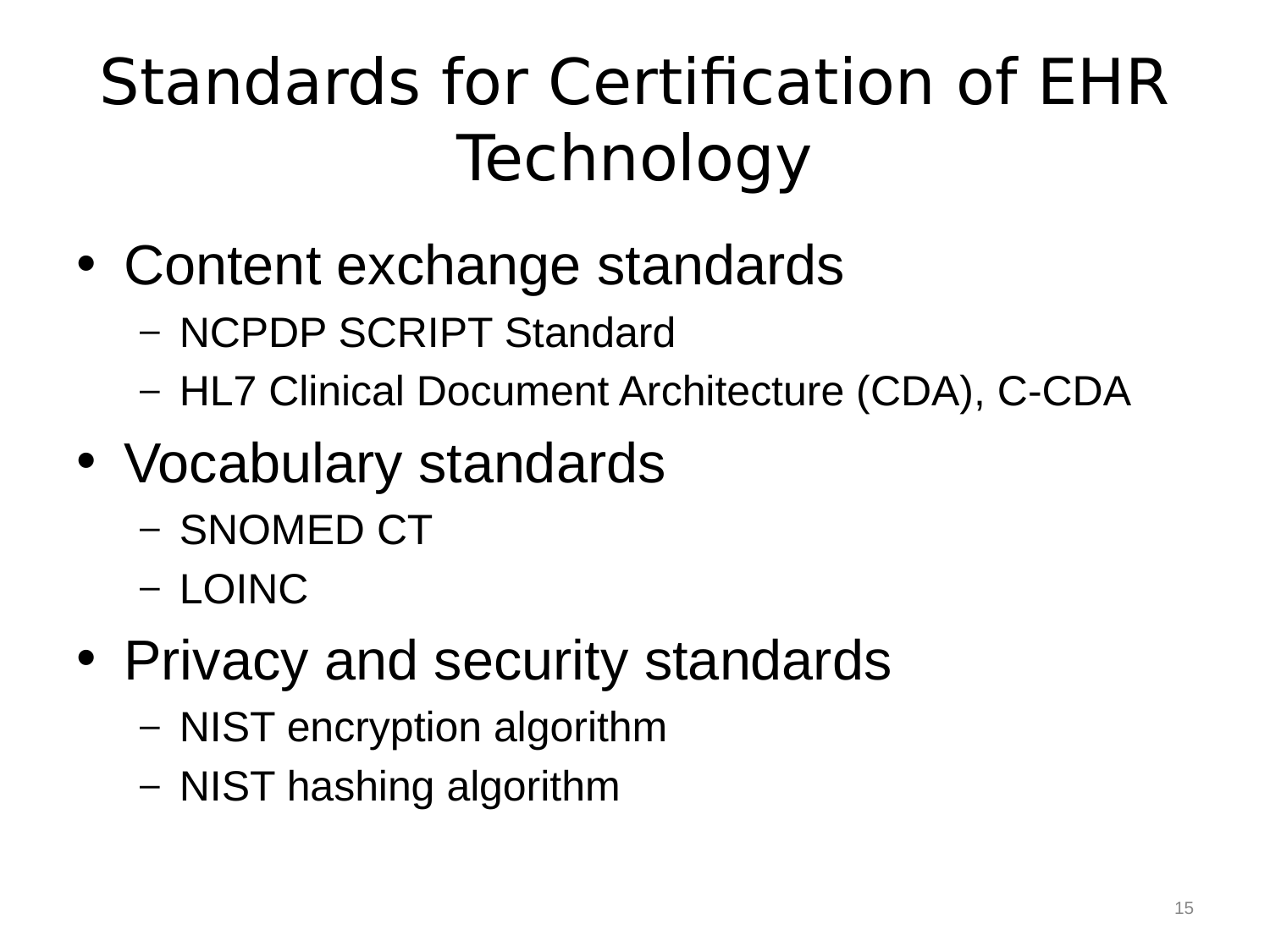

# Standards for Certification of EHR Technology
Content exchange standards
NCPDP SCRIPT Standard
HL7 Clinical Document Architecture (CDA), C-CDA
Vocabulary standards
SNOMED CT
LOINC
Privacy and security standards
NIST encryption algorithm
NIST hashing algorithm
15